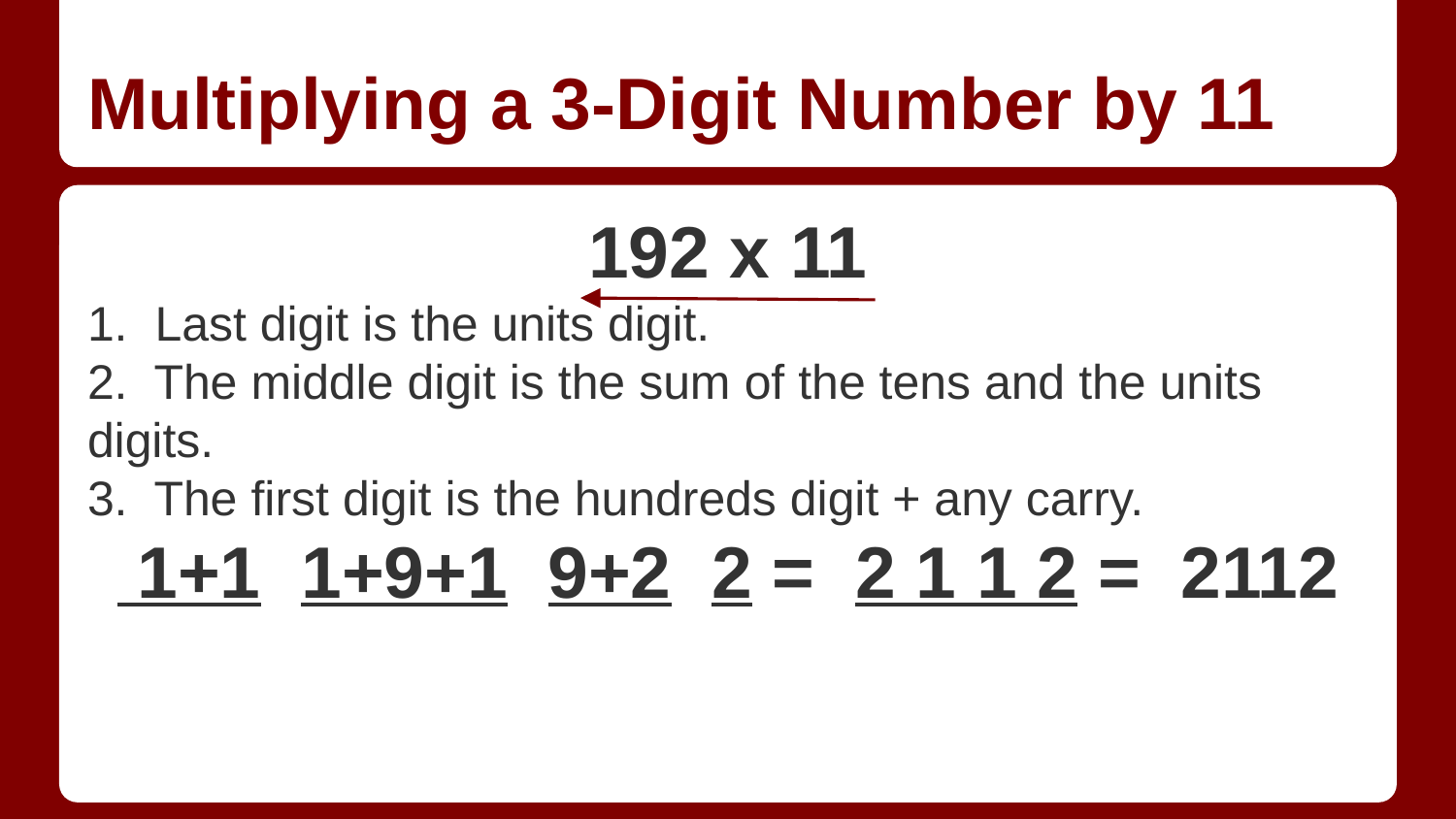

# Multiplying a 3-Digit Number by 11
192 x 11
1.  Last digit is the units digit.
2.  The middle digit is the sum of the tens and the units digits.
3.  The first digit is the hundreds digit + any carry.
 1+1  1+9+1  9+2  2 =  2 1 1 2 =  2112